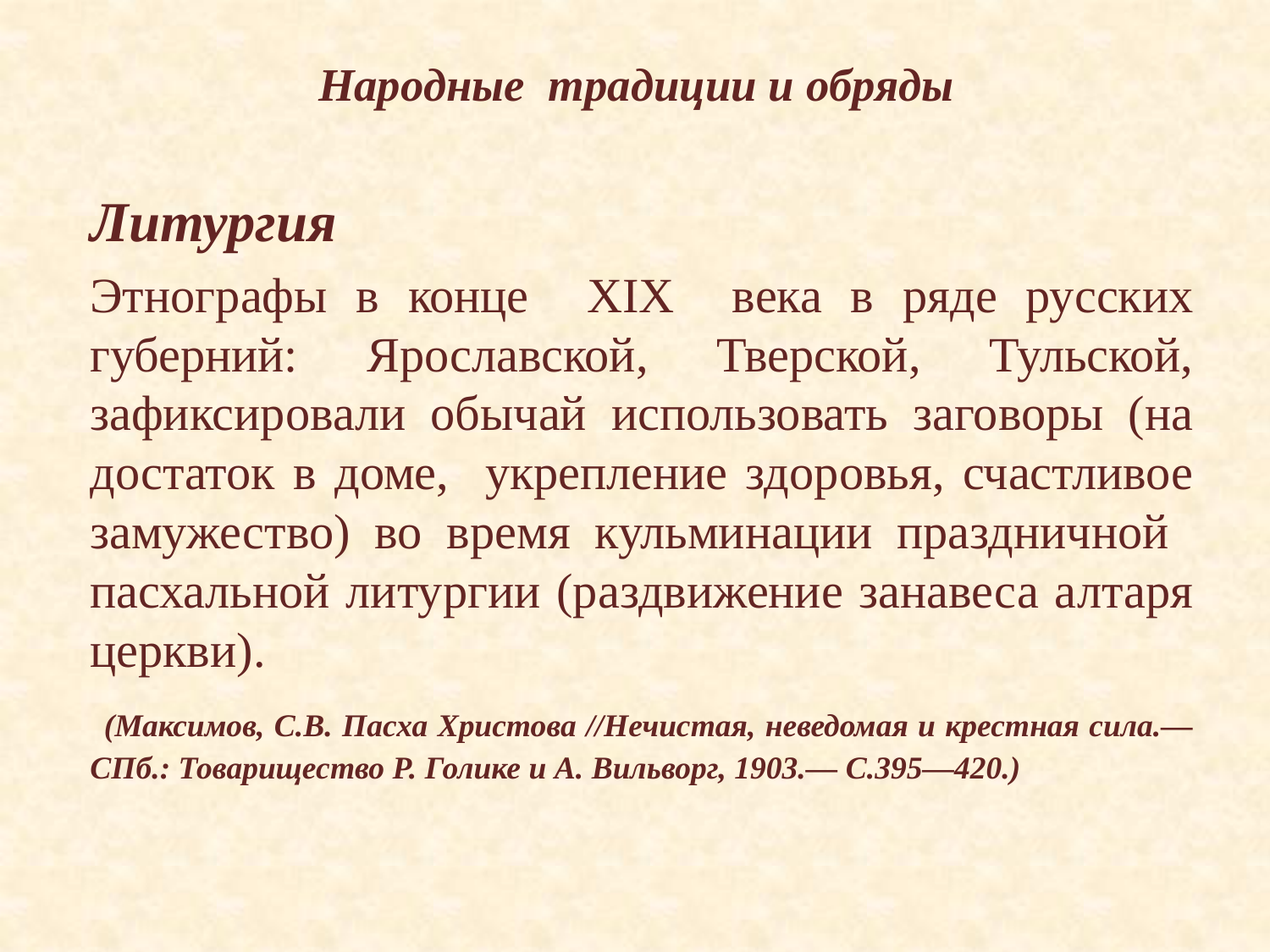

# Народные  традиции и обряды
Литургия
Этнографы в конце  XIX  века в ряде русских губерний: Ярославской, Тверской, Тульской, зафиксировали обычай использовать заговоры (на достаток в доме,  укрепление здоровья, счастливое замужество) во время кульминации праздничной  пасхальной литургии (раздвижение занавеса алтаря церкви).
 (Максимов, С.В. Пасха Христова //Нечистая, неведомая и крестная сила.—СПб.: Товарищество Р. Голике и А. Вильворг, 1903.— С.395—420.)